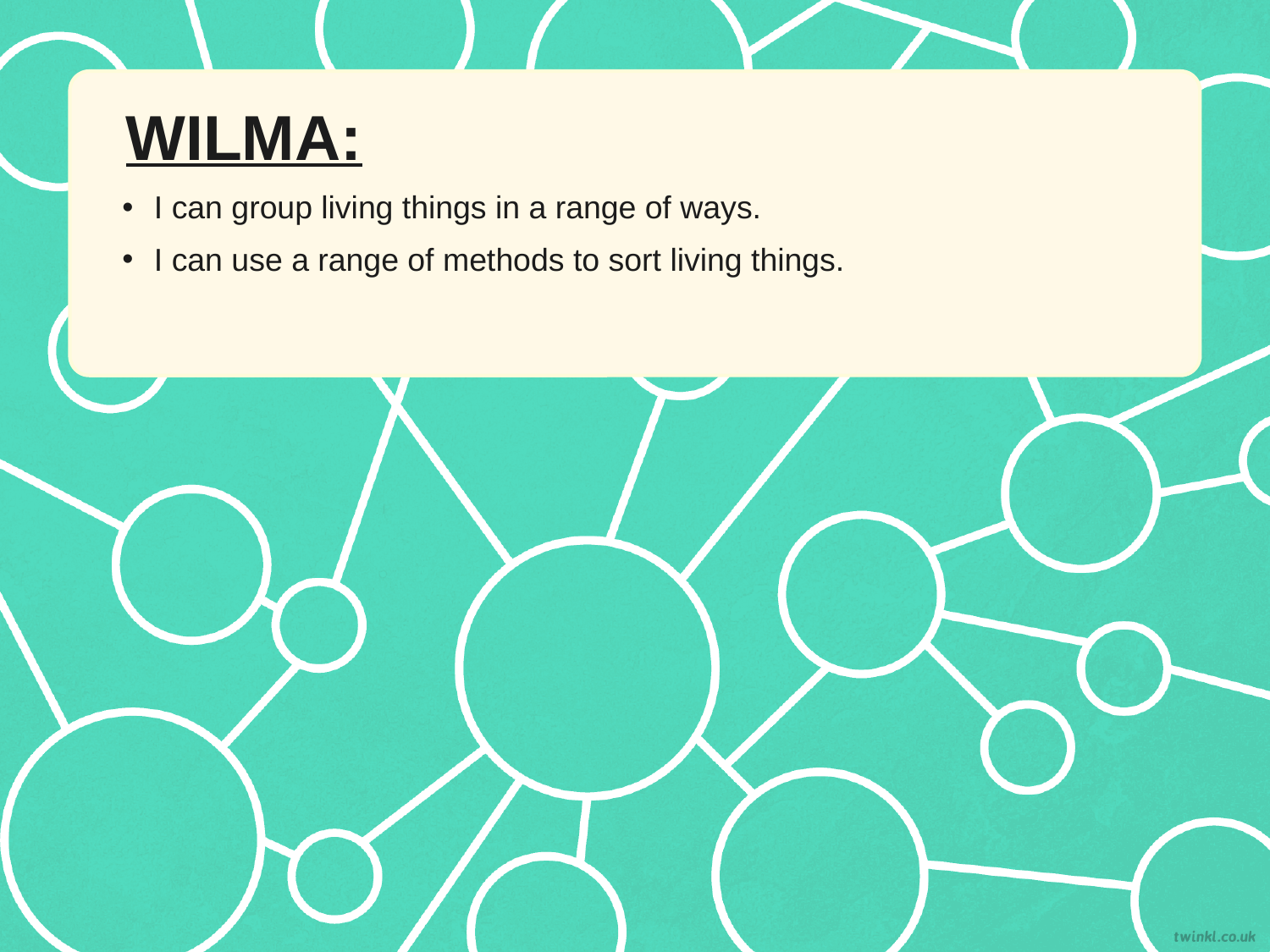

WILMA:
I can group living things in a range of ways.
I can use a range of methods to sort living things.